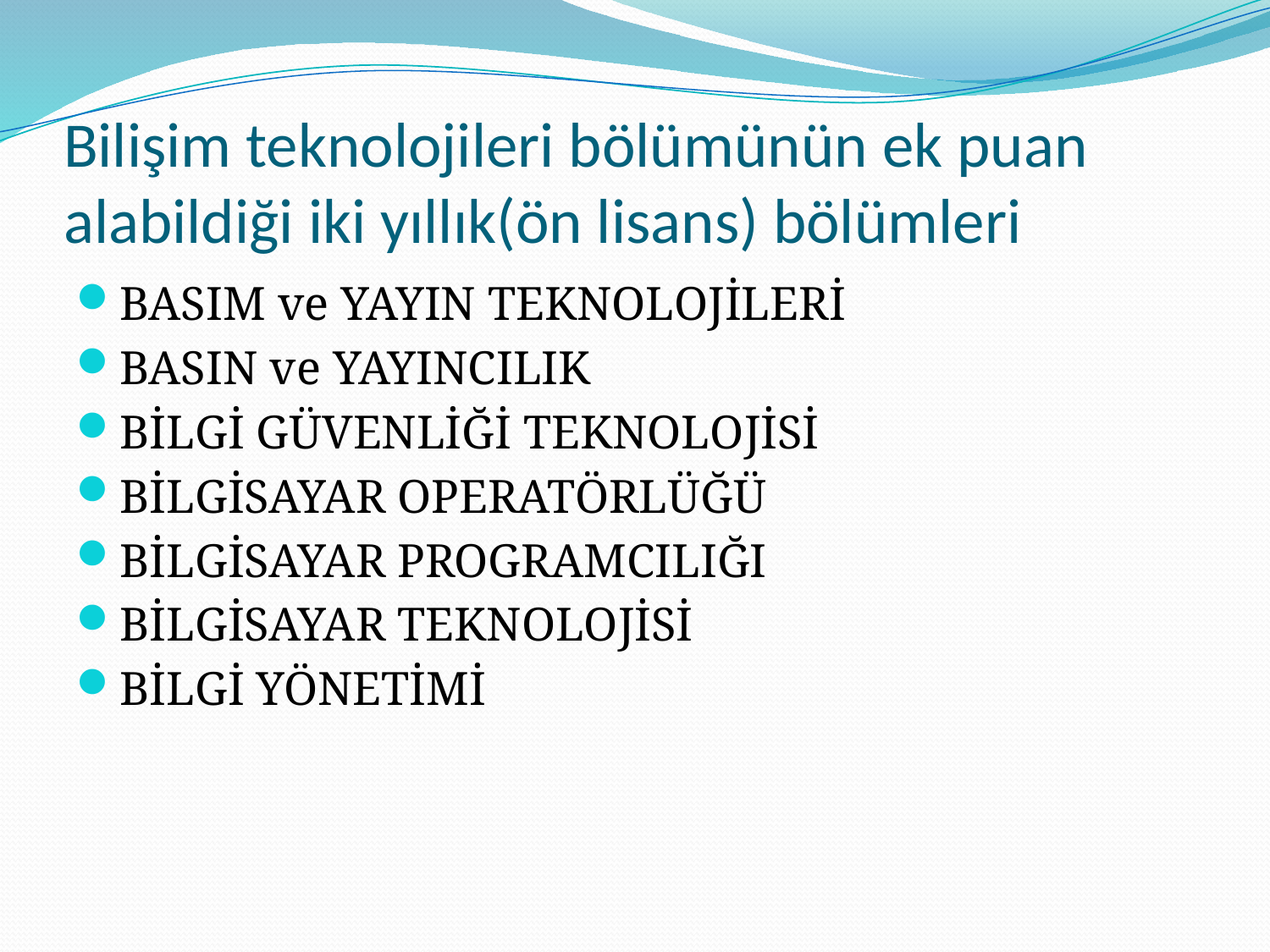

# Bilişim teknolojileri bölümünün ek puan alabildiği iki yıllık(ön lisans) bölümleri
BASIM ve YAYIN TEKNOLOJİLERİ
BASIN ve YAYINCILIK
BİLGİ GÜVENLİĞİ TEKNOLOJİSİ
BİLGİSAYAR OPERATÖRLÜĞÜ
BİLGİSAYAR PROGRAMCILIĞI
BİLGİSAYAR TEKNOLOJİSİ
BİLGİ YÖNETİMİ